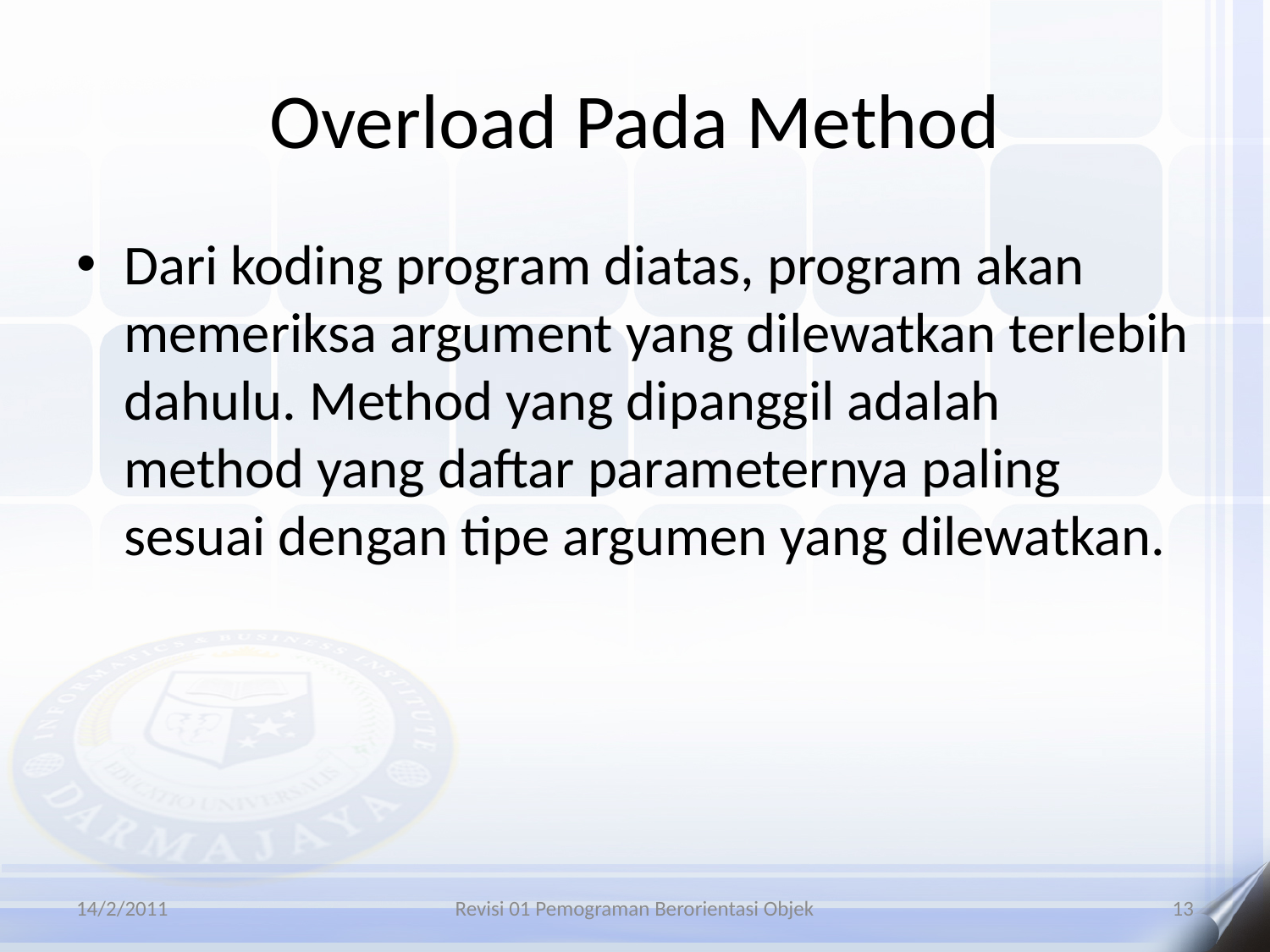

# Overload Pada Method
Dari koding program diatas, program akan memeriksa argument yang dilewatkan terlebih dahulu. Method yang dipanggil adalah method yang daftar parameternya paling sesuai dengan tipe argumen yang dilewatkan.
14/2/2011
Revisi 01 Pemograman Berorientasi Objek
13